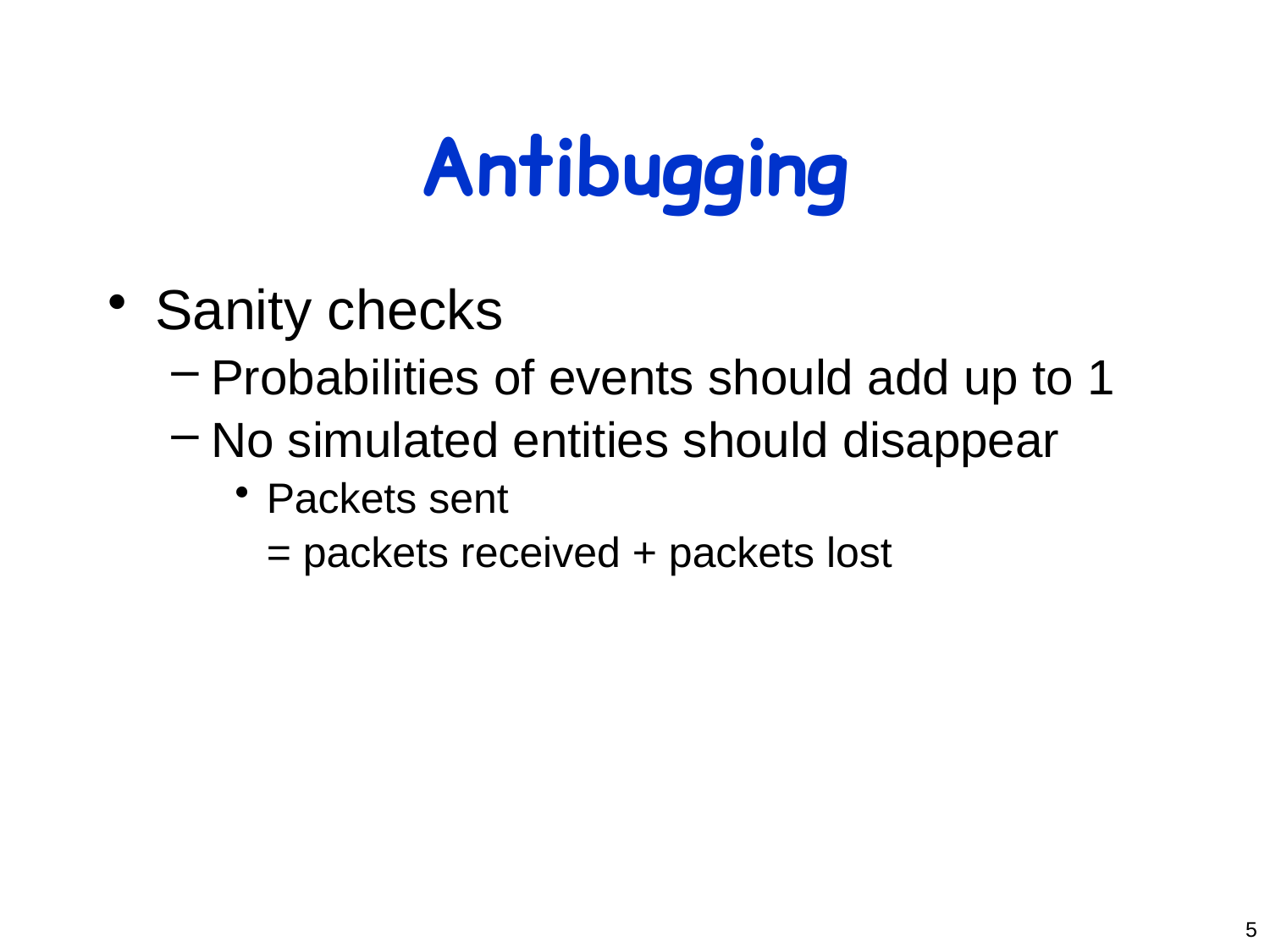

# Antibugging
Sanity checks
Probabilities of events should add up to 1
No simulated entities should disappear
Packets sent
	= packets received + packets lost

5